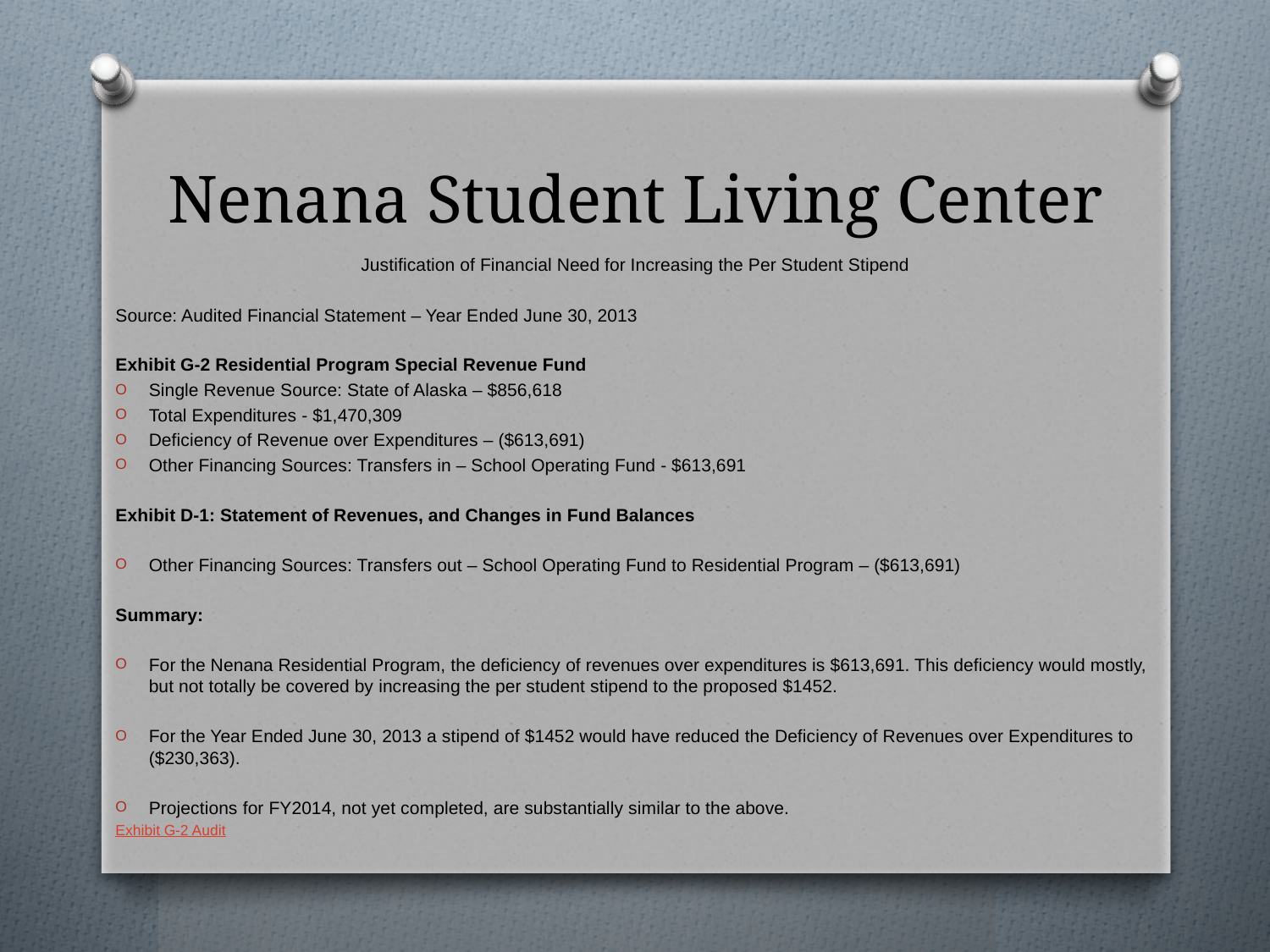

# Nenana Student Living Center
Justification of Financial Need for Increasing the Per Student Stipend

Source: Audited Financial Statement – Year Ended June 30, 2013

Exhibit G-2 Residential Program Special Revenue Fund
Single Revenue Source: State of Alaska – $856,618
Total Expenditures - $1,470,309
Deficiency of Revenue over Expenditures – ($613,691)
Other Financing Sources: Transfers in – School Operating Fund - $613,691

Exhibit D-1: Statement of Revenues, and Changes in Fund Balances

Other Financing Sources: Transfers out – School Operating Fund to Residential Program – ($613,691)

Summary:

For the Nenana Residential Program, the deficiency of revenues over expenditures is $613,691. This deficiency would mostly, but not totally be covered by increasing the per student stipend to the proposed $1452.

For the Year Ended June 30, 2013 a stipend of $1452 would have reduced the Deficiency of Revenues over Expenditures to ($230,363).

Projections for FY2014, not yet completed, are substantially similar to the above.
Exhibit G-2 Audit